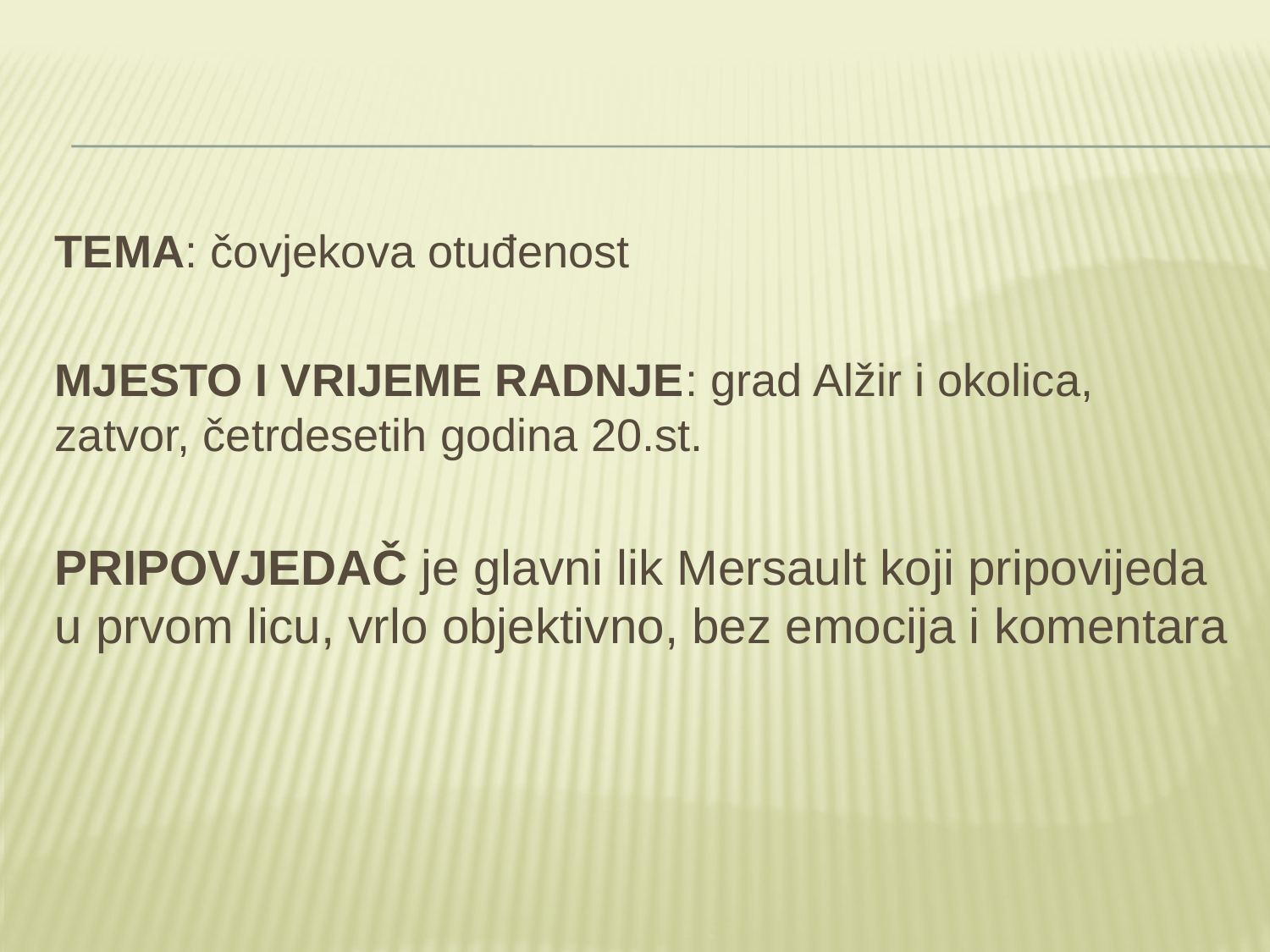

TEMA: čovjekova otuđenost

MJESTO I VRIJEME RADNJE: grad Alžir i okolica, zatvor, četrdesetih godina 20.st.

PRIPOVJEDAČ je glavni lik Mersault koji pripovijeda  u prvom licu, vrlo objektivno, bez emocija i komentara